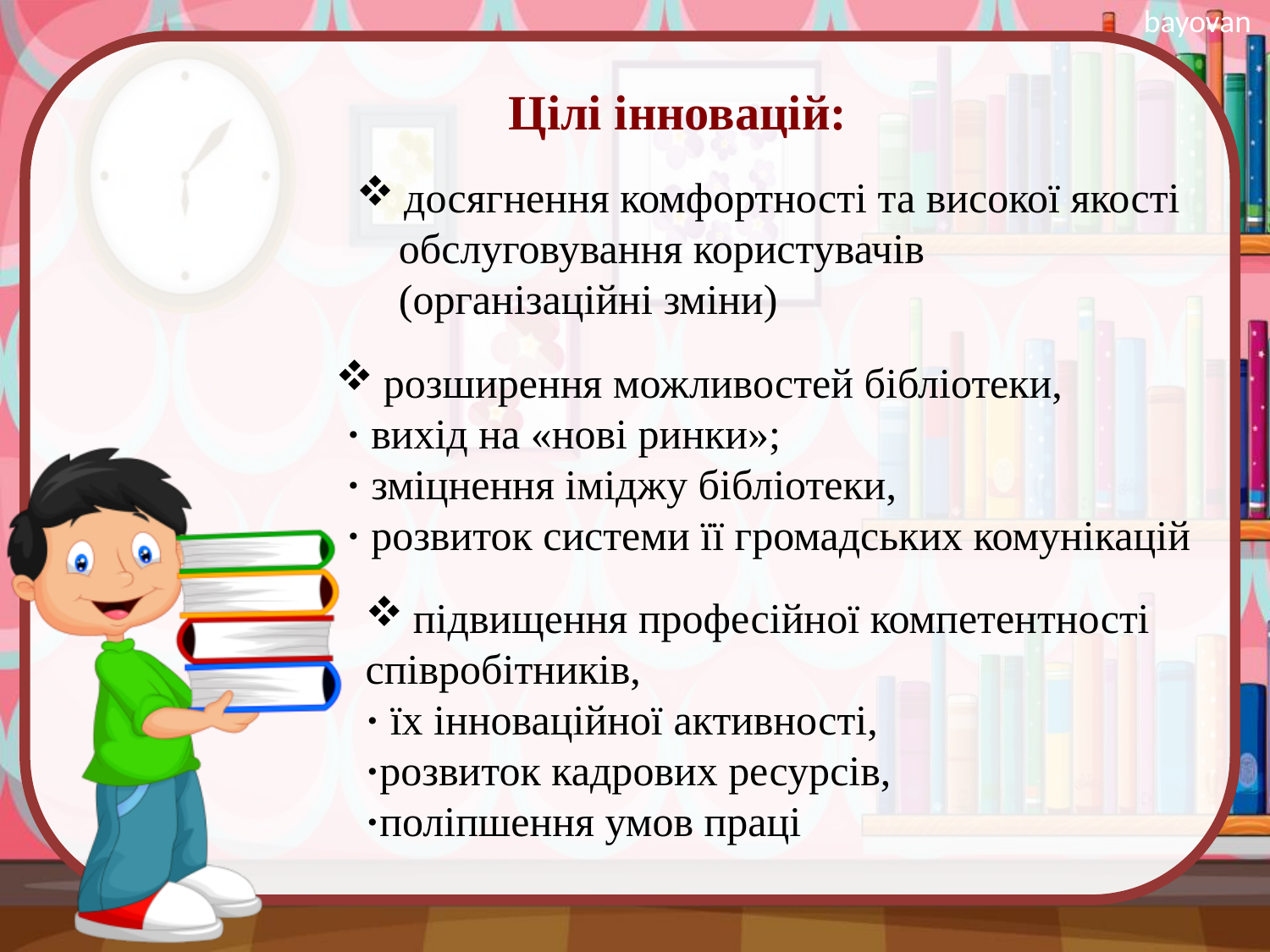

Цілі інновацій:
досягнення комфортності та високої якості
    обслуговування користувачів
    (організаційні зміни)
розширення можливостей бібліотеки,
 · вихід на «нові ринки»;
 · зміцнення іміджу бібліотеки,
 · розвиток системи її громадських комунікацій
підвищення професійної компетентності
співробітників,
· їх інноваційної активності,
·розвиток кадрових ресурсів,
·поліпшення умов праці